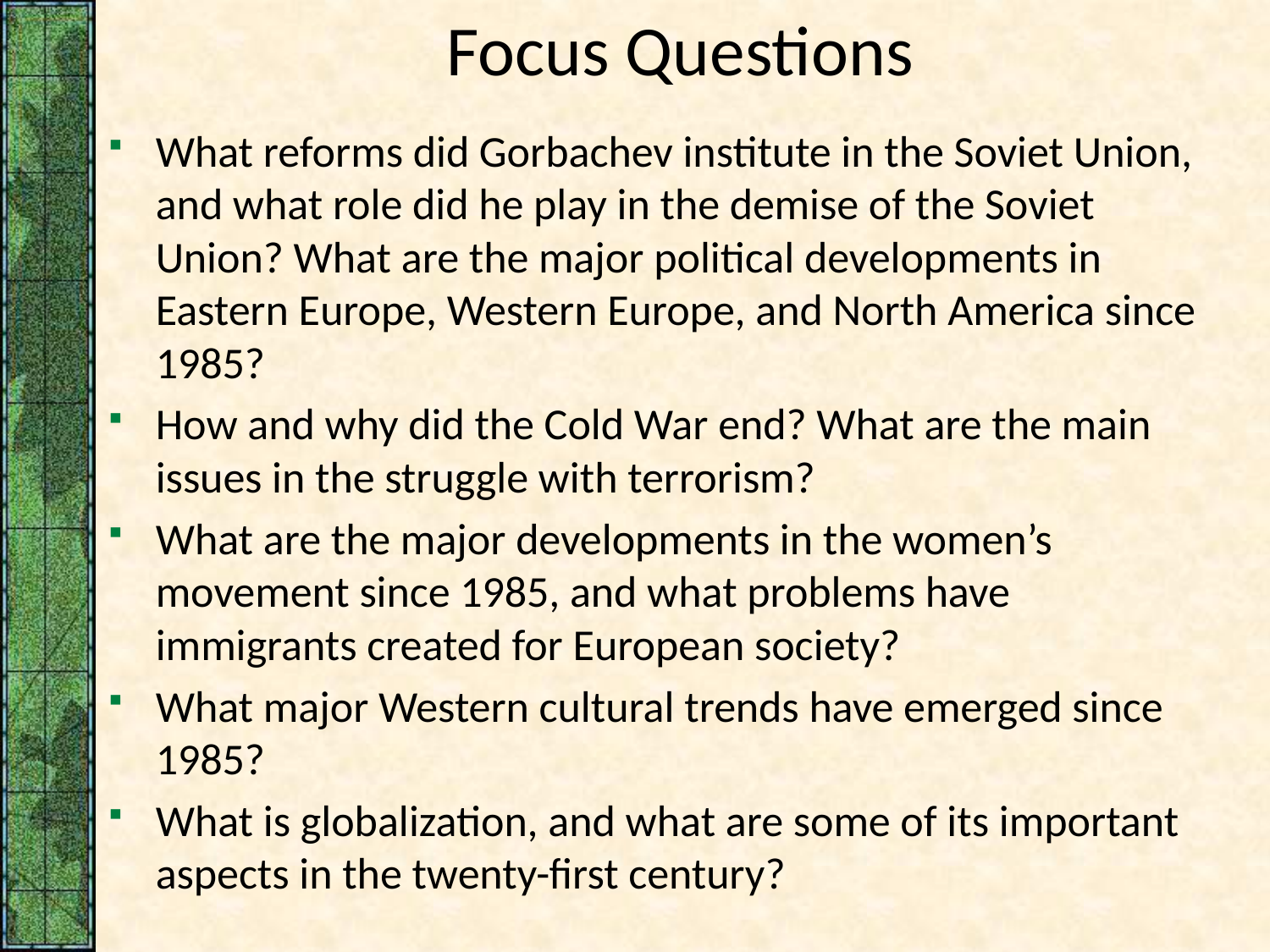

# Focus Questions
​What reforms did Gorbachev institute in the Soviet Union, and what role did he play in the demise of the Soviet Union? What are the major political developments in Eastern Europe, Western Europe, and North America since 1985?
​How and why did the Cold War end? What are the main issues in the struggle with terrorism?
​What are the major developments in the women’s movement since 1985, and what problems have immigrants created for European society?
​What major Western cultural trends have emerged since 1985?
​What is globalization, and what are some of its important aspects in the twenty-first century?